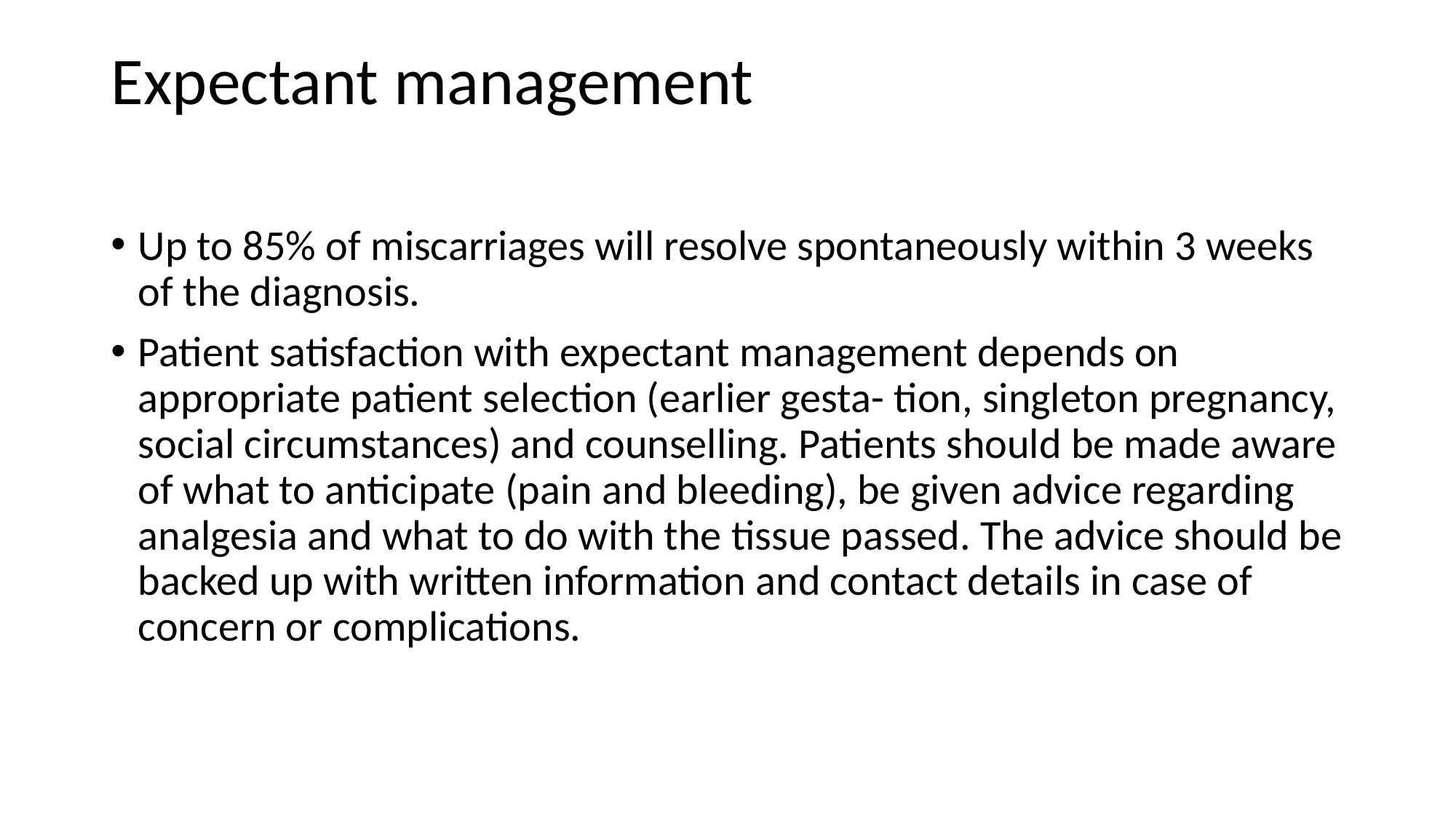

# Expectant management
Up to 85% of miscarriages will resolve spontaneously within 3 weeks of the diagnosis.
Patient satisfaction with expectant management depends on appropriate patient selection (earlier gesta- tion, singleton pregnancy, social circumstances) and counselling. Patients should be made aware of what to anticipate (pain and bleeding), be given advice regarding analgesia and what to do with the tissue passed. The advice should be backed up with written information and contact details in case of concern or complications.